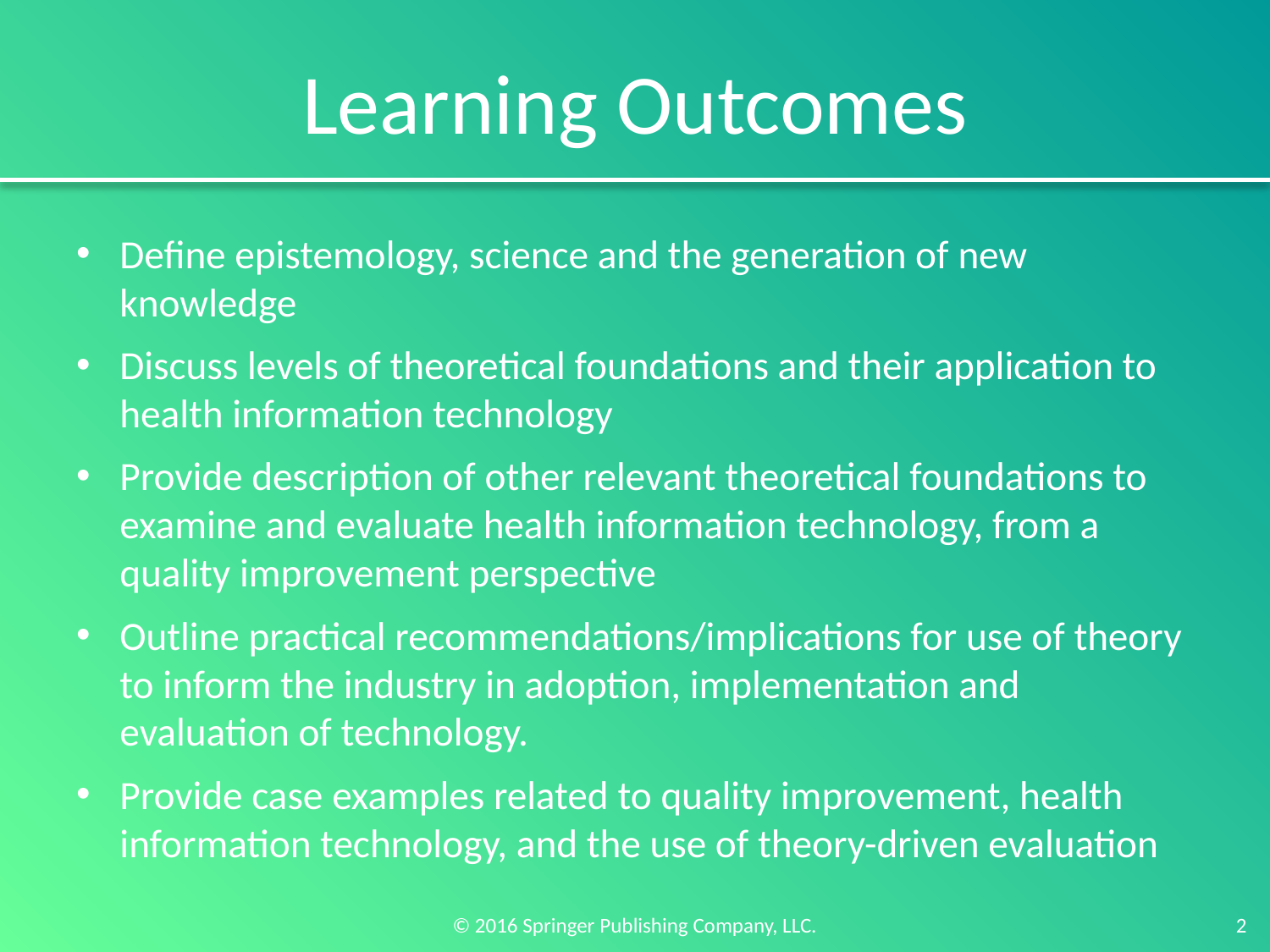

# Learning Outcomes
Define epistemology, science and the generation of new knowledge
Discuss levels of theoretical foundations and their application to health information technology
Provide description of other relevant theoretical foundations to examine and evaluate health information technology, from a quality improvement perspective
Outline practical recommendations/implications for use of theory to inform the industry in adoption, implementation and evaluation of technology.
Provide case examples related to quality improvement, health information technology, and the use of theory-driven evaluation
2